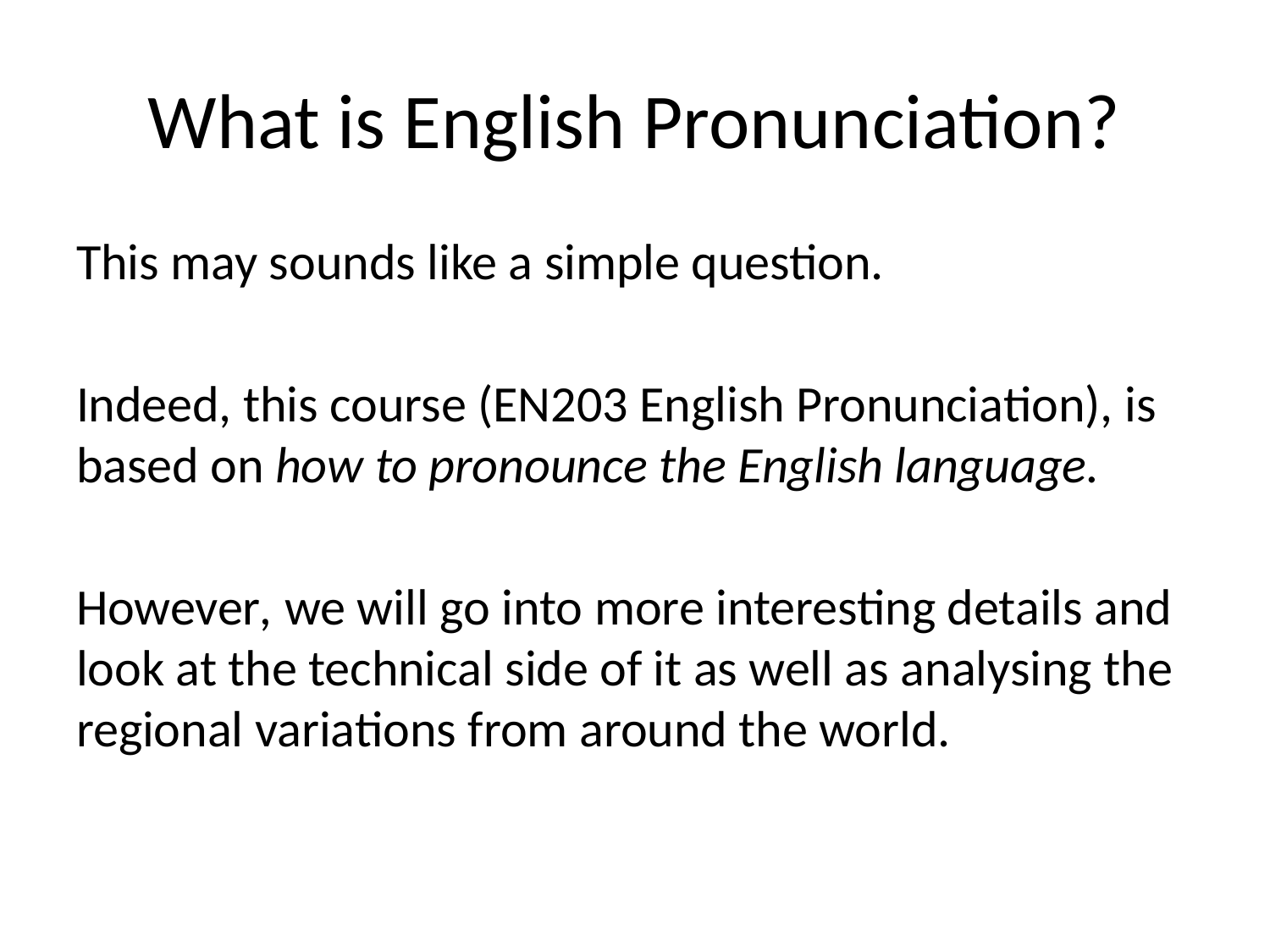

# What is English Pronunciation?
This may sounds like a simple question.

Indeed, this course (EN203 English Pronunciation), is based on how to pronounce the English language.

However, we will go into more interesting details and look at the technical side of it as well as analysing the regional variations from around the world.